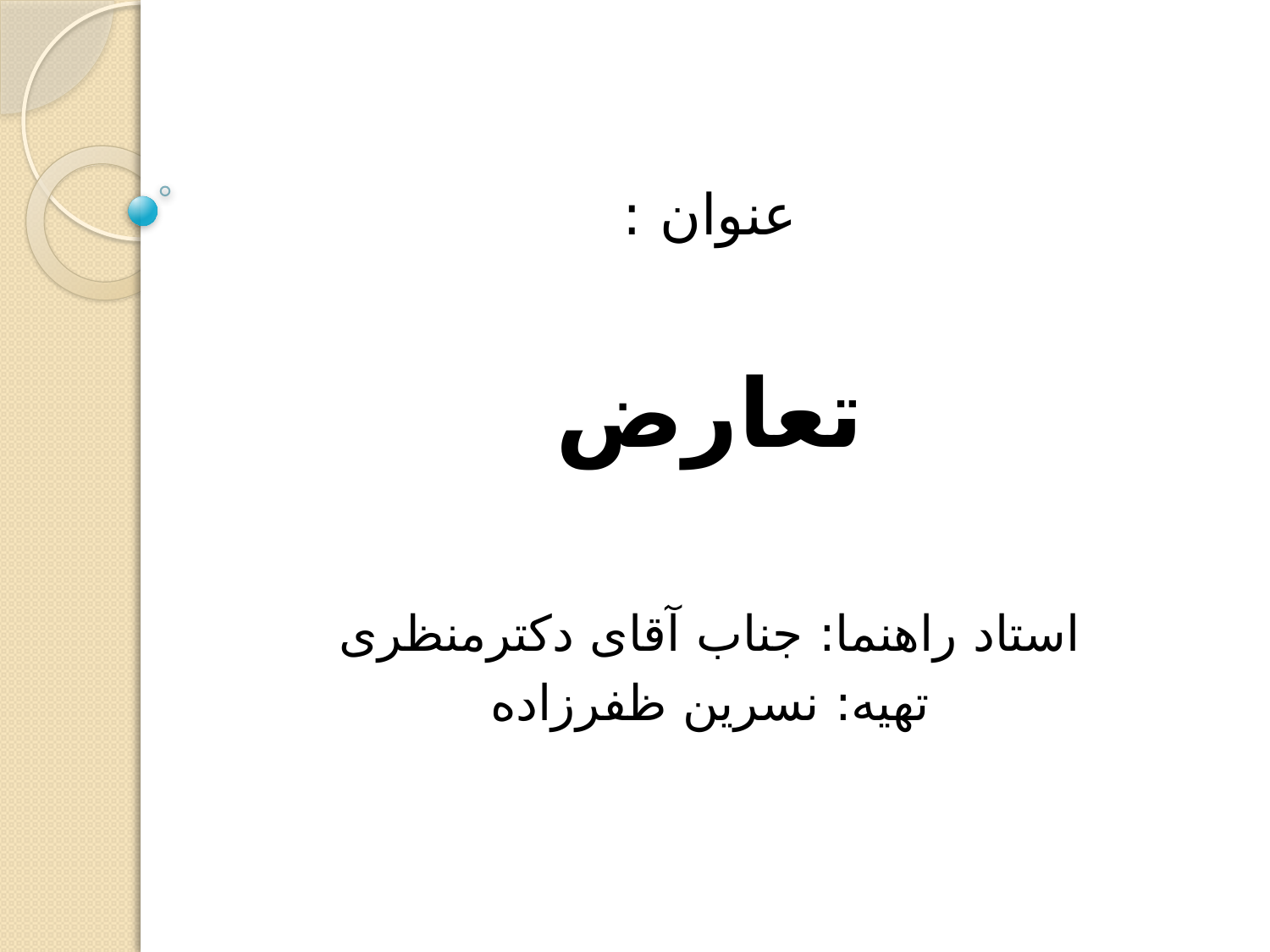

عنوان :

تعارض

استاد راهنما: جناب آقای دکترمنظری
تهیه: نسرین ظفرزاده
#